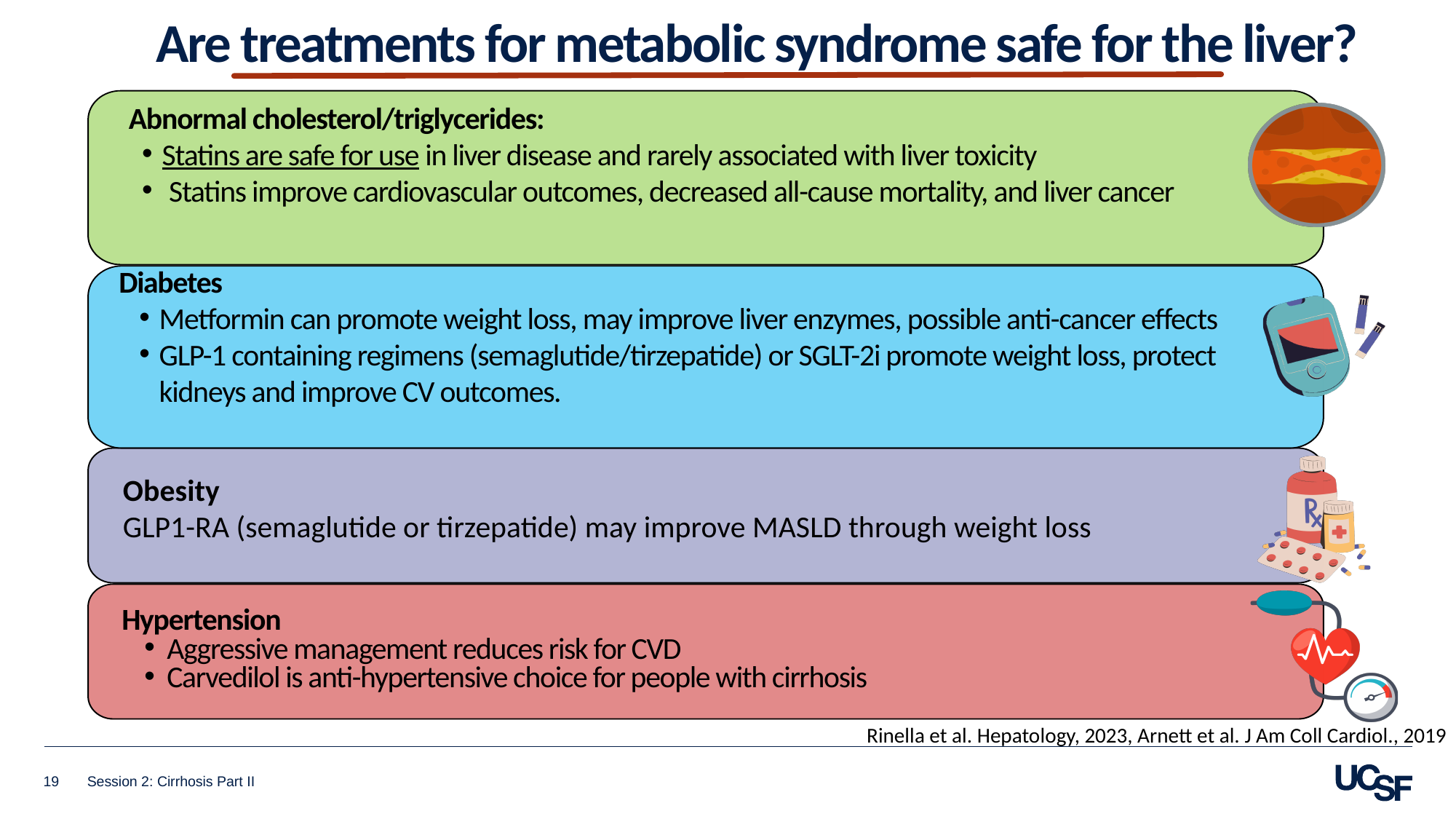

Are treatments for metabolic syndrome safe for the liver?

 Abnormal cholesterol/triglycerides:
Statins are safe for use in liver disease and rarely associated with liver toxicity
 Statins improve cardiovascular outcomes, decreased all-cause mortality, and liver cancer

Diabetes
Metformin can promote weight loss, may improve liver enzymes, possible anti-cancer effects
GLP-1 containing regimens (semaglutide/tirzepatide) or SGLT-2i promote weight loss, protect kidneys and improve CV outcomes.

Obesity
GLP1-RA (semaglutide or tirzepatide) may improve MASLD through weight loss

Hypertension
Aggressive management reduces risk for CVD
Carvedilol is anti-hypertensive choice for people with cirrhosis
Rinella et al. Hepatology, 2023, Arnett et al. J Am Coll Cardiol., 2019
19
Session 2: Cirrhosis Part II